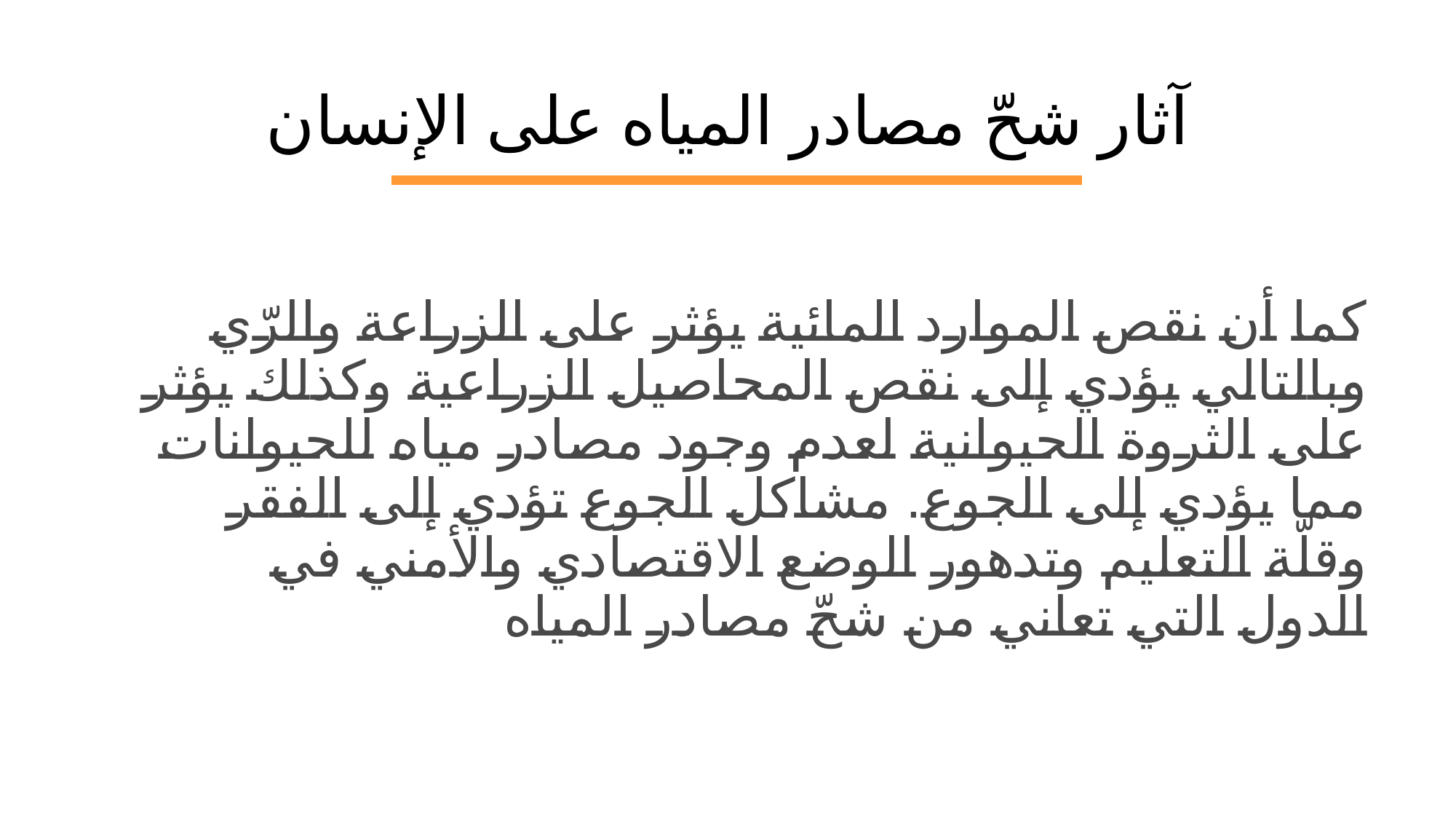

# آثار شحّ مصادر المياه على الإنسان
كما أن نقص الموارد المائية يؤثر على الزراعة والرّي  وبالتالي يؤدي إلى نقص المحاصيل الزراعية وكذلك يؤثر على الثروة الحيوانية لعدم وجود مصادر مياه للحيوانات مما يؤدي إلى الجوع. مشاكل الجوع تؤدي إلى الفقر وقلّة التعليم وتدهور الوضع الاقتصادي والأمني في الدول التي تعاني من شحّ مصادر المياه